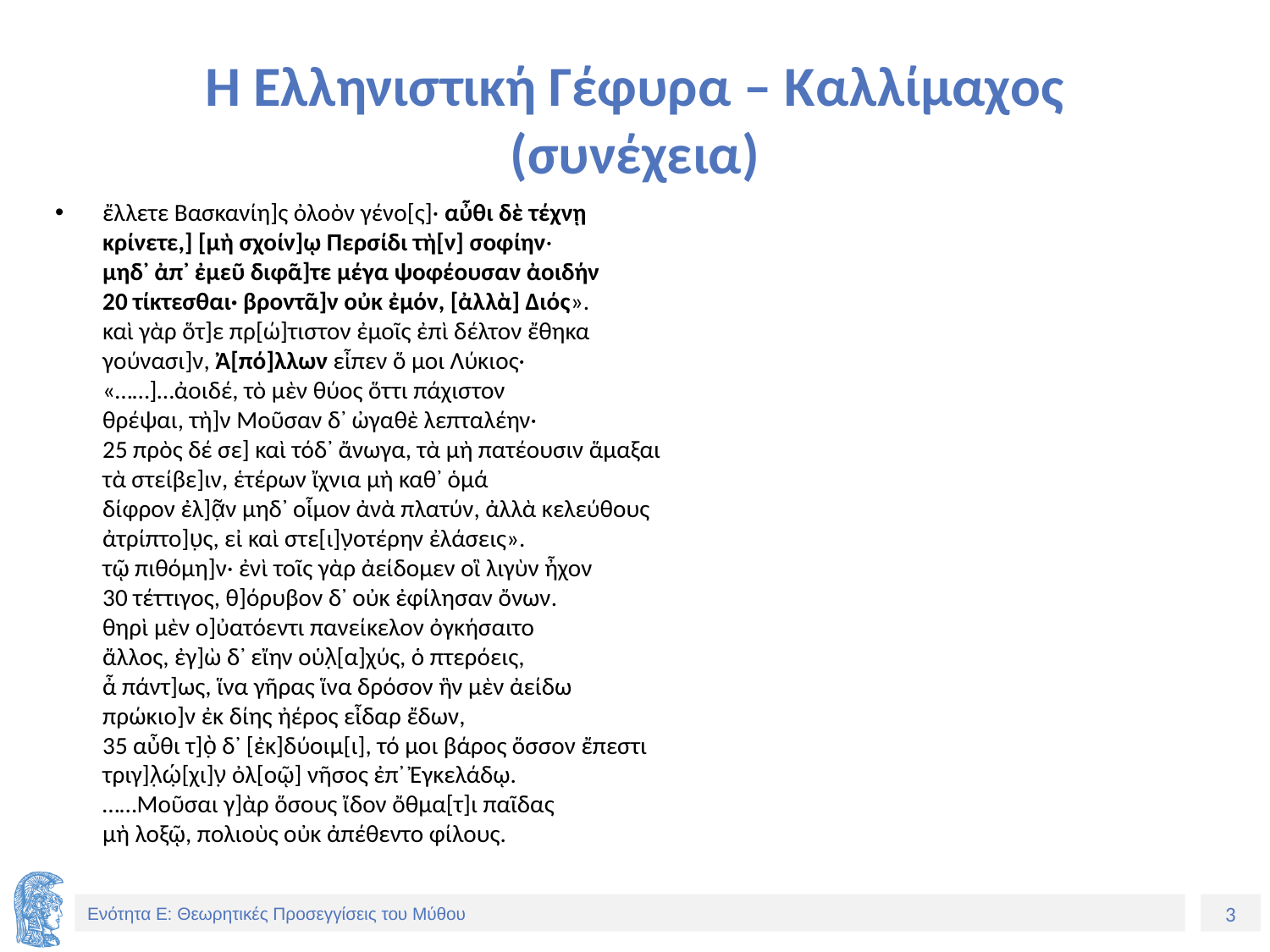

# Η Ελληνιστική Γέφυρα – Καλλίμαχος (συνέχεια)
ἔλλετε Βασκανίη]ς ὀλοὸν γένο[ς]· αὖθι δὲ τέχνῃ
κρίνετε,] [μὴ σχοίν]ῳ Περσίδι τὴ[ν] σοφίην·
μηδ᾽ ἀπ᾽ ἐμεῦ διφᾶ]τε μέγα ψοφέουσαν ἀοιδήν
20 τίκτεσθαι· βροντᾶ]ν οὐκ ἐμόν, [ἀλλὰ] Διός».
καὶ γὰρ ὅτ]ε πρ[ώ]τιστον ἐμοῖς ἐπὶ δέλτον ἔθηκα
γούνασι]ν, Ἀ[πό]λλων εἶπεν ὅ μοι Λύκιος·
«……]…ἀοιδέ, τὸ μὲν θύος ὅττι πάχιστον
θρέψαι, τὴ]ν Μοῦσαν δ᾽ ὠγαθὲ λεπταλέην·
25 πρὸς δέ σε] καὶ τόδ᾽ ἄνωγα, τὰ μὴ πατέουσιν ἅμαξαι
τὰ στείβε]ιν, ἑτέρων ἴχνια μὴ καθ᾽ ὁμά
δίφρον ἐλ]ᾶ̣ν μηδ᾽ οἷμον ἀνὰ πλατύν, ἀλλὰ κελεύθους
ἀτρίπτο]υ̣ς, εἰ καὶ στε[ι]ν̣οτέρην ἐλάσεις».
τῷ πιθόμη]ν· ἐνὶ τοῖς γὰρ ἀείδομεν οἳ λιγὺν ἦχον
30 τέττιγος, θ]όρυβον δ᾽ οὐκ ἐφίλησαν ὄνων.
θηρὶ μὲν ο]ὐατόεντι πανείκελον ὀγκήσαιτο
ἄλλος, ἐγ]ὼ δ᾽ εἴην οὑλ̣[α]χύς, ὁ πτερόεις,
ἆ πάντ]ως, ἵνα γῆρας ἵνα δρόσον ἣν μὲν ἀείδω
πρώκιο]ν ἐκ δίης ἠέρος εἶδαρ ἔδων,
35 αὖθι τ]ὸ̣ δ᾽ [ἐκ]δύοιμ[ι], τό μοι βάρος ὅσσον ἔπεστι
τριγ]λ̣ώ̣[χι]ν̣ ὀλ[οῷ] νῆσος ἐπ᾽ Ἐγκελάδῳ.
……Μοῦσαι γ]ὰρ ὅσους ἴδον ὄθμα[τ]ι παῖδας
μὴ λοξῷ, πολιοὺς οὐκ ἀπέθεντο φίλους.